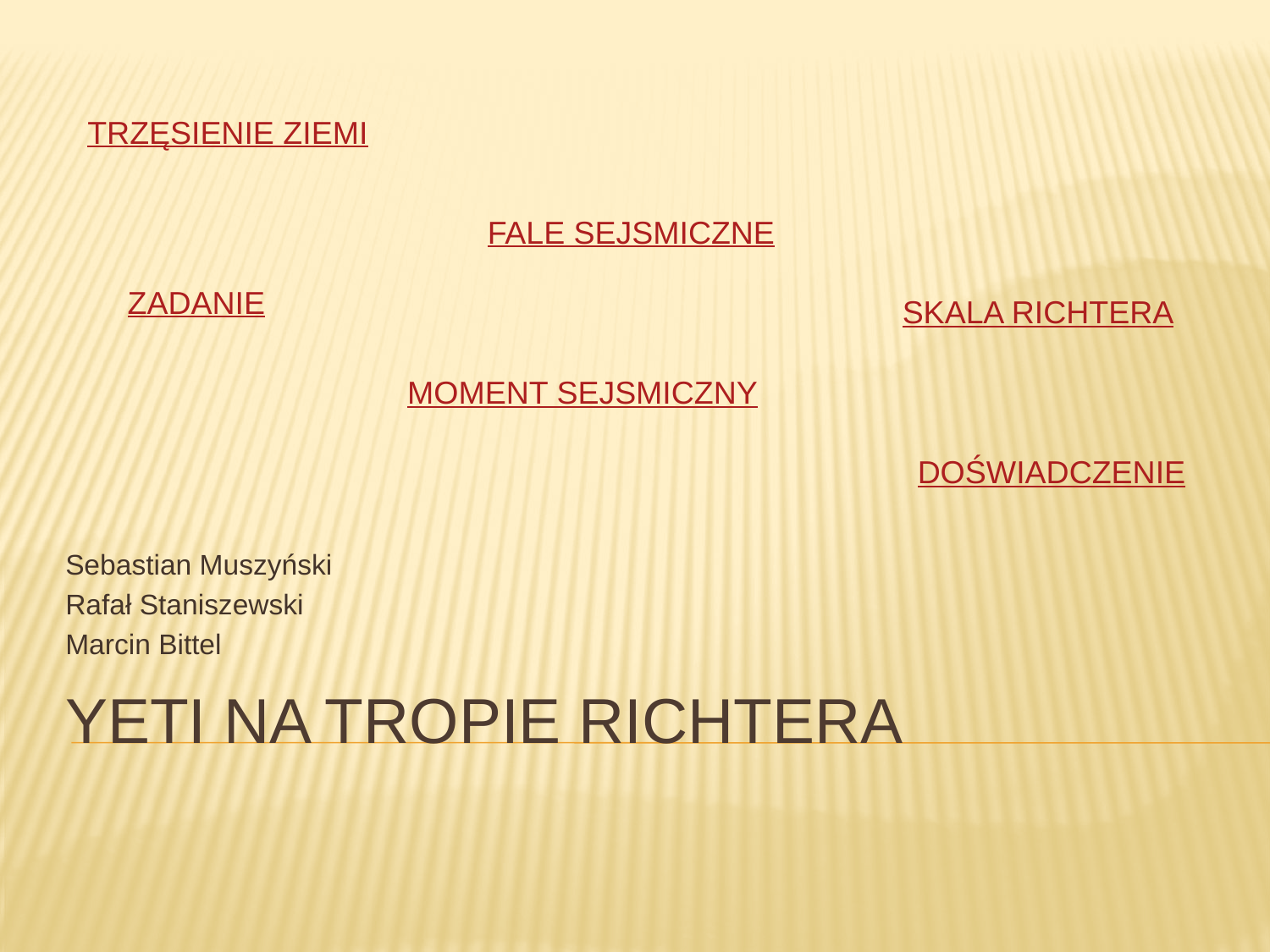

TRZĘSIENIE ZIEMI
FALE SEJSMICZNE
ZADANIE
SKALA RICHTERA
MOMENT SEJSMICZNY
DOŚWIADCZENIE
Sebastian Muszyński
Rafał Staniszewski
Marcin Bittel
# YETI NA TROPIE RICHTERA